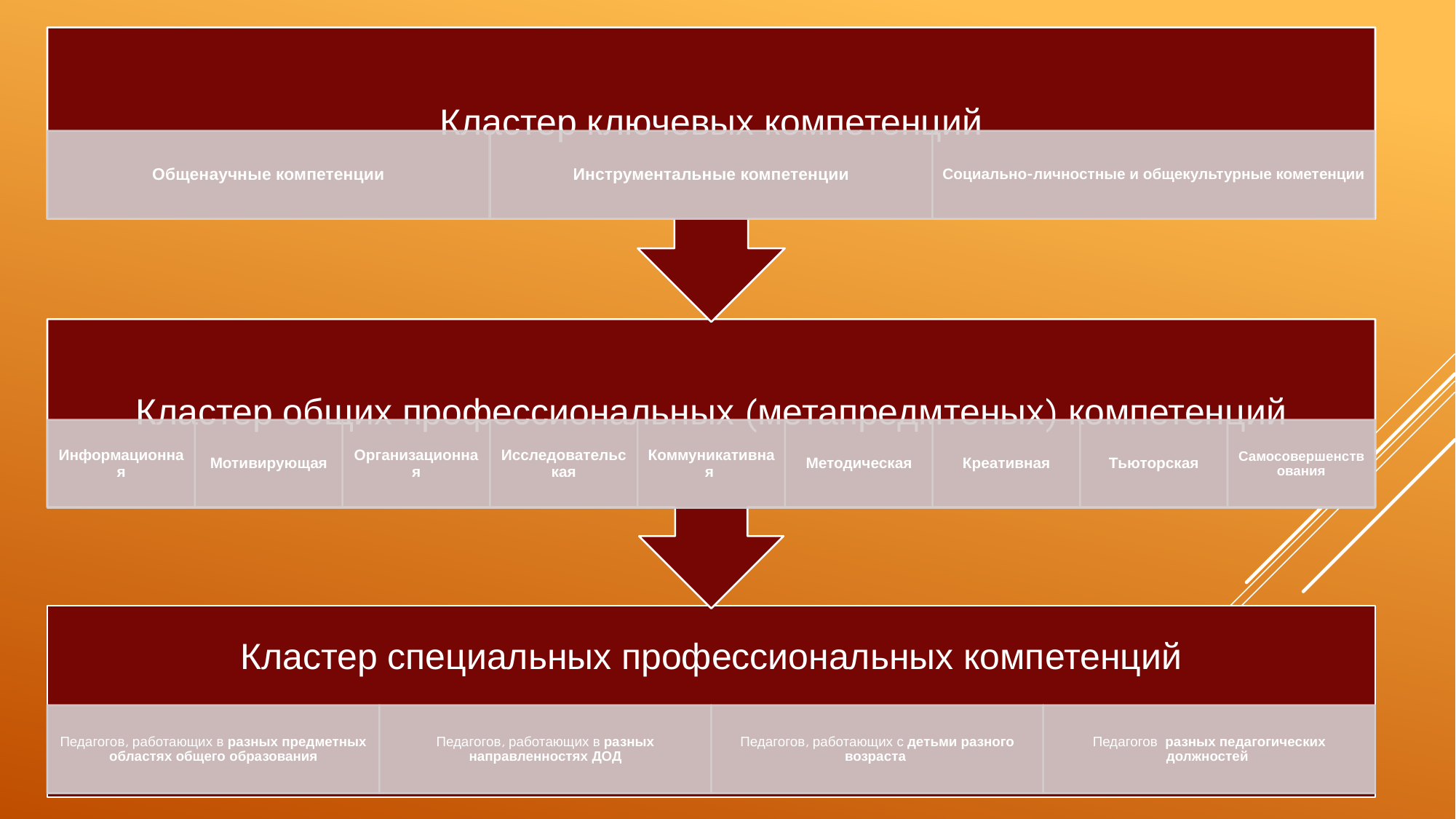

Кластер специальных профессиональных компетенций
Педагогов, работающих в разных предметных областях общего образования
Педагогов, работающих в разных направленностях ДОД
Педагогов, работающих с детьми разного возраста
Педагогов  разных педагогических должностей
Кластер общих профессиональных (метапредмтеных) компетенций
Информационная
Мотивирующая
Организационная
Исследовательская
Коммуникативная
Методическая
Креативная
Тьюторская
Самосовершенствования
Кластер ключевых компетенций
Общенаучные компетенции
Инструментальные компетенции
Социально-личностные и общекультурные кометенции

#